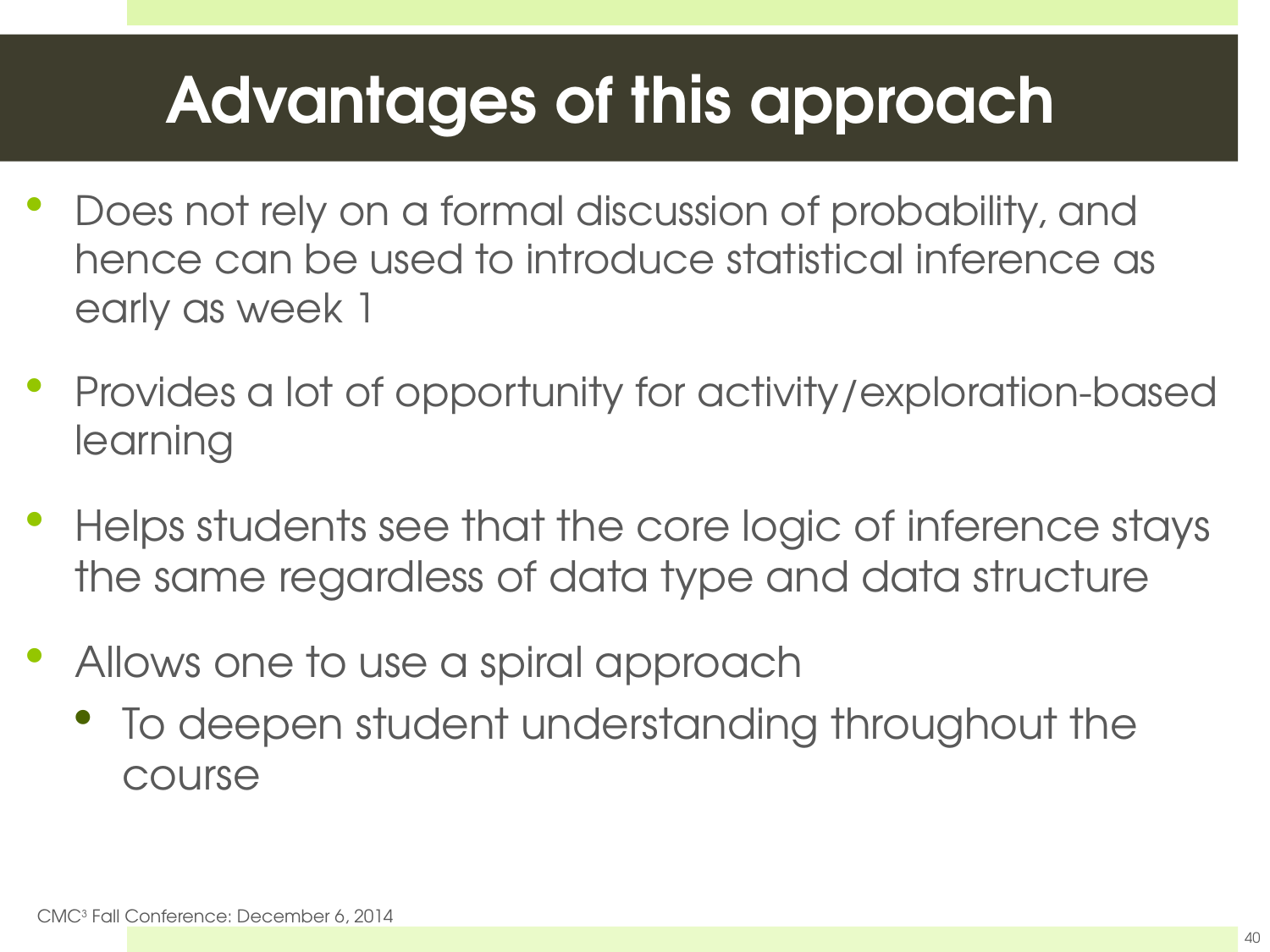

# Advantages of this approach
Does not rely on a formal discussion of probability, and hence can be used to introduce statistical inference as early as week 1
Provides a lot of opportunity for activity/exploration-based learning
Helps students see that the core logic of inference stays the same regardless of data type and data structure
Allows one to use a spiral approach
To deepen student understanding throughout the course
CMC3 Fall Conference: December 6, 2014
40